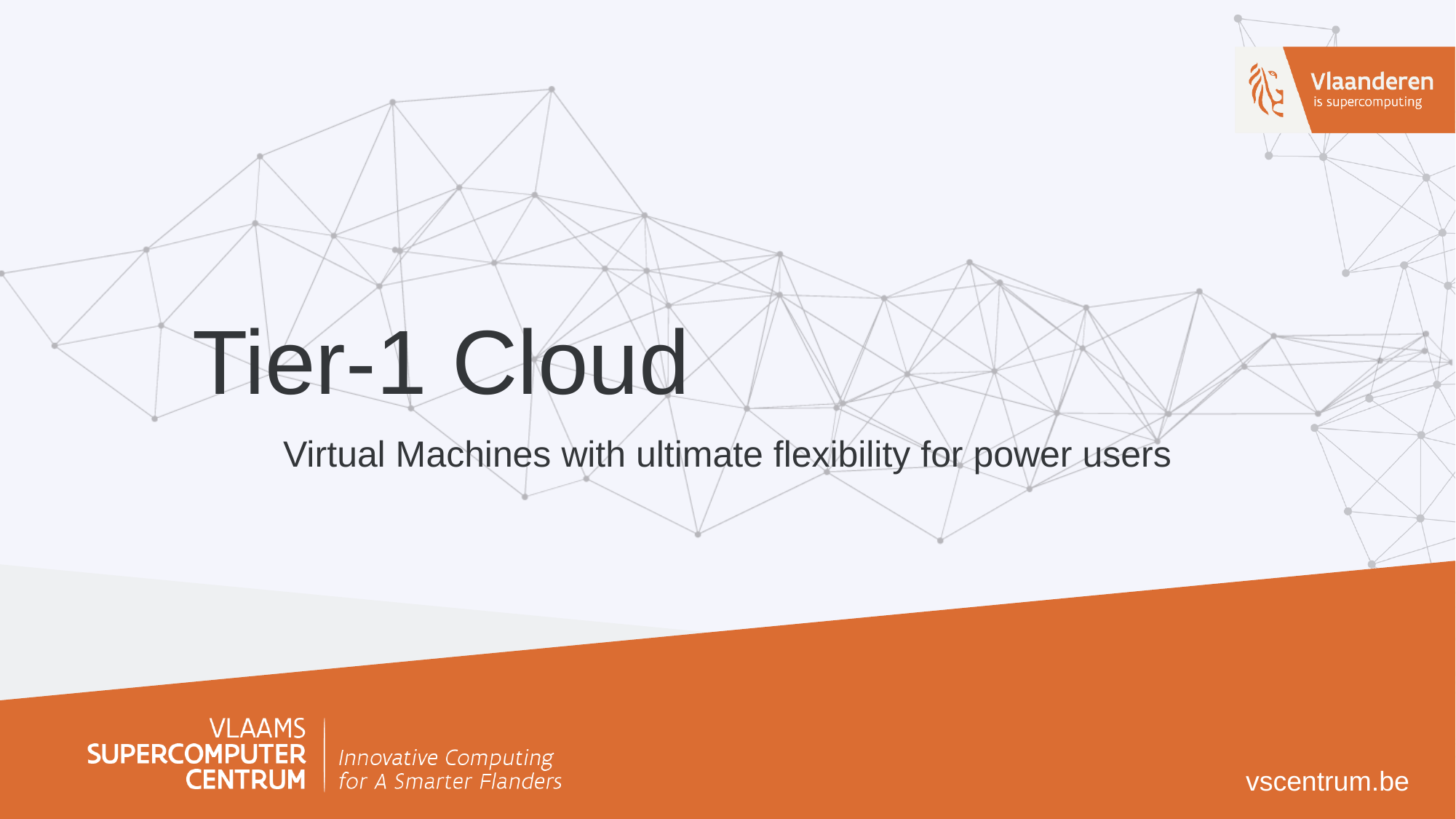

# Tier-1 Cloud
Virtual Machines with ultimate flexibility for power users